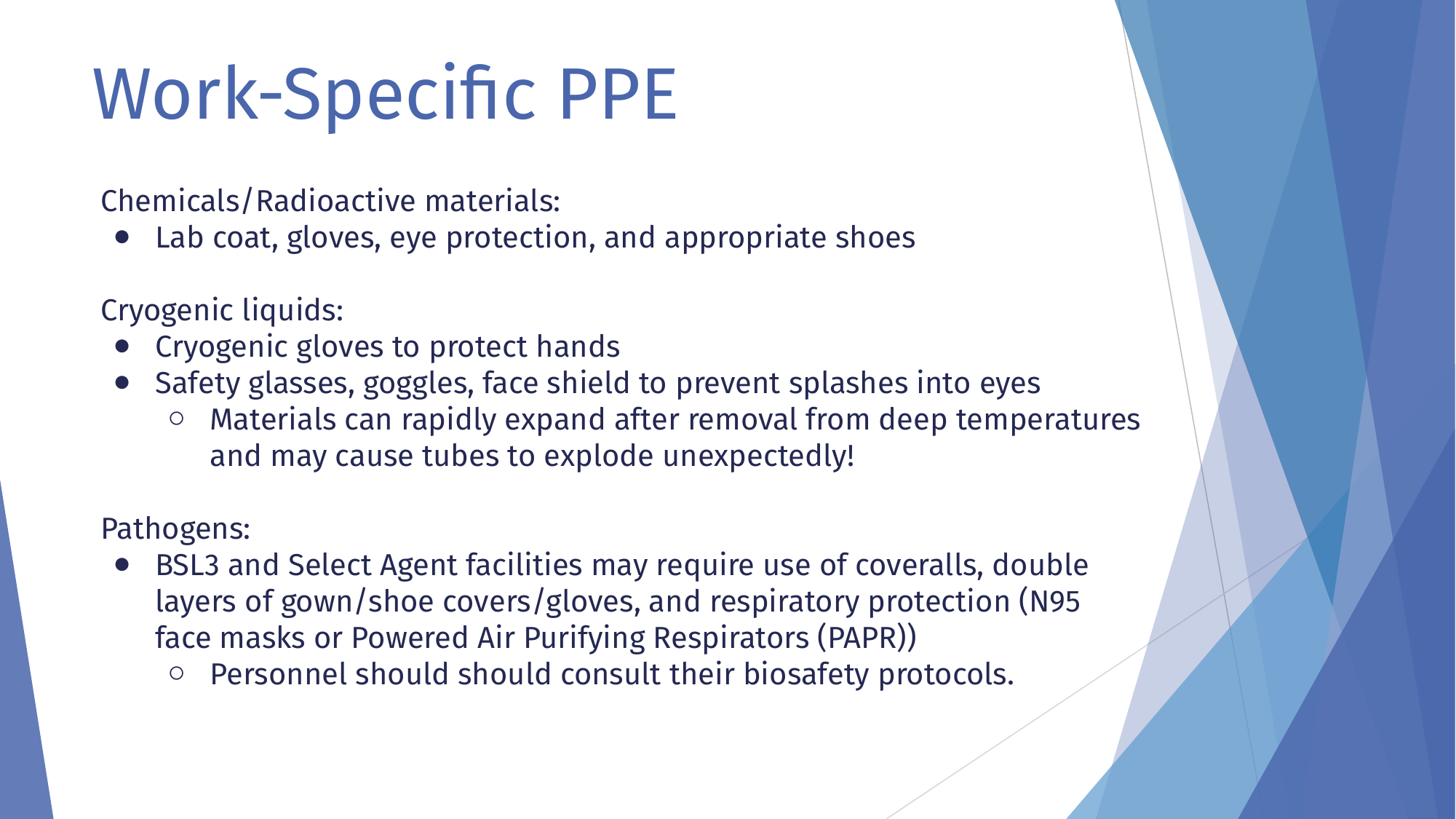

# Work-Specific PPE
Chemicals/Radioactive materials:
Lab coat, gloves, eye protection, and appropriate shoes

Cryogenic liquids:
Cryogenic gloves to protect hands
Safety glasses, goggles, face shield to prevent splashes into eyes
Materials can rapidly expand after removal from deep temperatures and may cause tubes to explode unexpectedly!

Pathogens:
BSL3 and Select Agent facilities may require use of coveralls, double layers of gown/shoe covers/gloves, and respiratory protection (N95 face masks or Powered Air Purifying Respirators (PAPR))
Personnel should should consult their biosafety protocols.